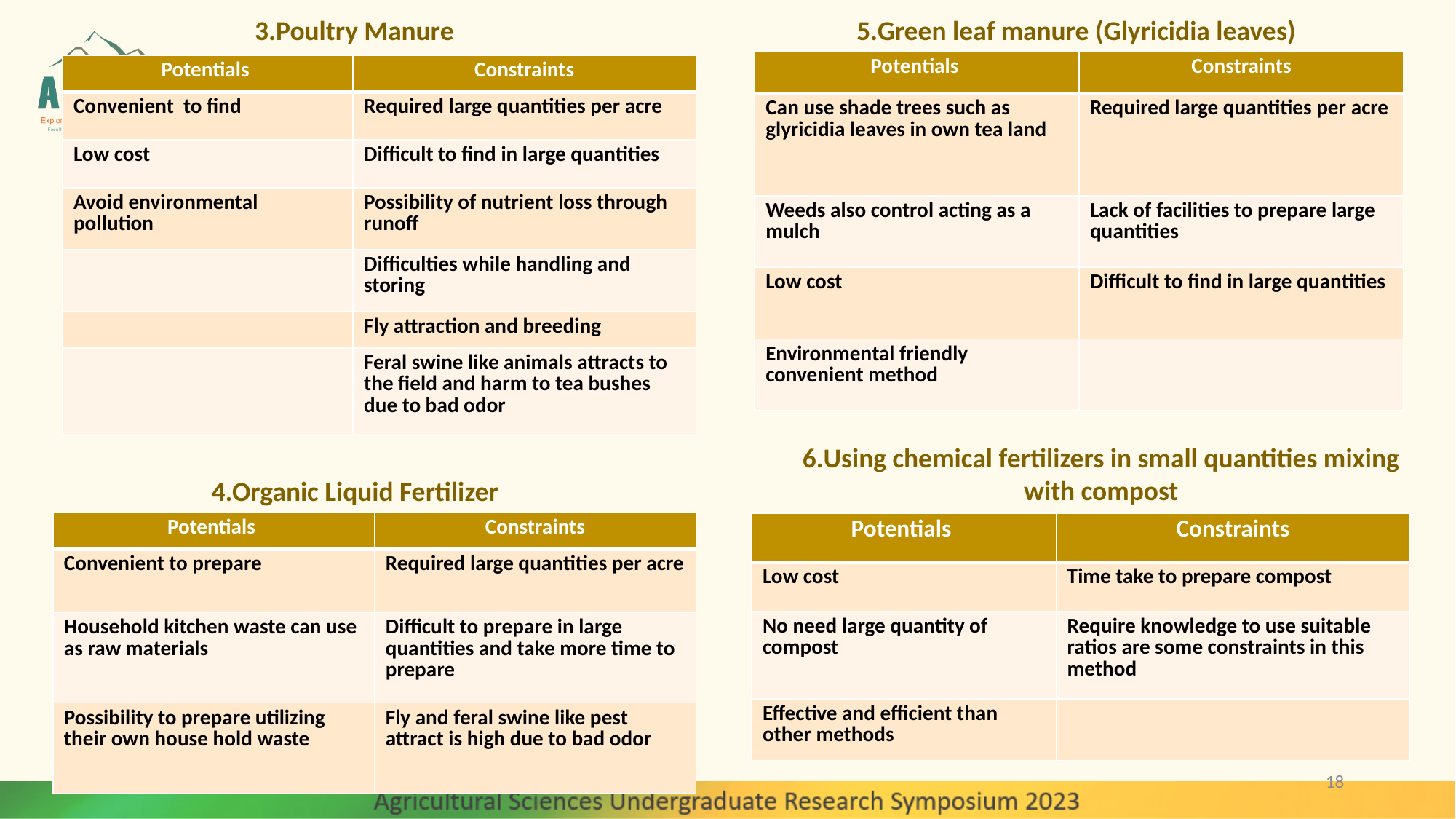

3.Poultry Manure
5.Green leaf manure (Glyricidia leaves)
| Potentials | Constraints |
| --- | --- |
| Can use shade trees such as glyricidia leaves in own tea land | Required large quantities per acre |
| Weeds also control acting as a mulch | Lack of facilities to prepare large quantities |
| Low cost | Difficult to find in large quantities |
| Environmental friendly convenient method |  |
| Potentials | Constraints |
| --- | --- |
| Convenient to find | Required large quantities per acre |
| Low cost | Difficult to find in large quantities |
| Avoid environmental pollution | Possibility of nutrient loss through runoff |
|  | Difficulties while handling and storing |
|  | Fly attraction and breeding |
|  | Feral swine like animals attracts to the field and harm to tea bushes due to bad odor |
6.Using chemical fertilizers in small quantities mixing with compost
4.Organic Liquid Fertilizer
| Potentials | Constraints |
| --- | --- |
| Convenient to prepare | Required large quantities per acre |
| Household kitchen waste can use as raw materials | Difficult to prepare in large quantities and take more time to prepare |
| Possibility to prepare utilizing their own house hold waste | Fly and feral swine like pest attract is high due to bad odor |
| Potentials | Constraints |
| --- | --- |
| Low cost | Time take to prepare compost |
| No need large quantity of compost | Require knowledge to use suitable ratios are some constraints in this method |
| Effective and efficient than other methods |  |
18